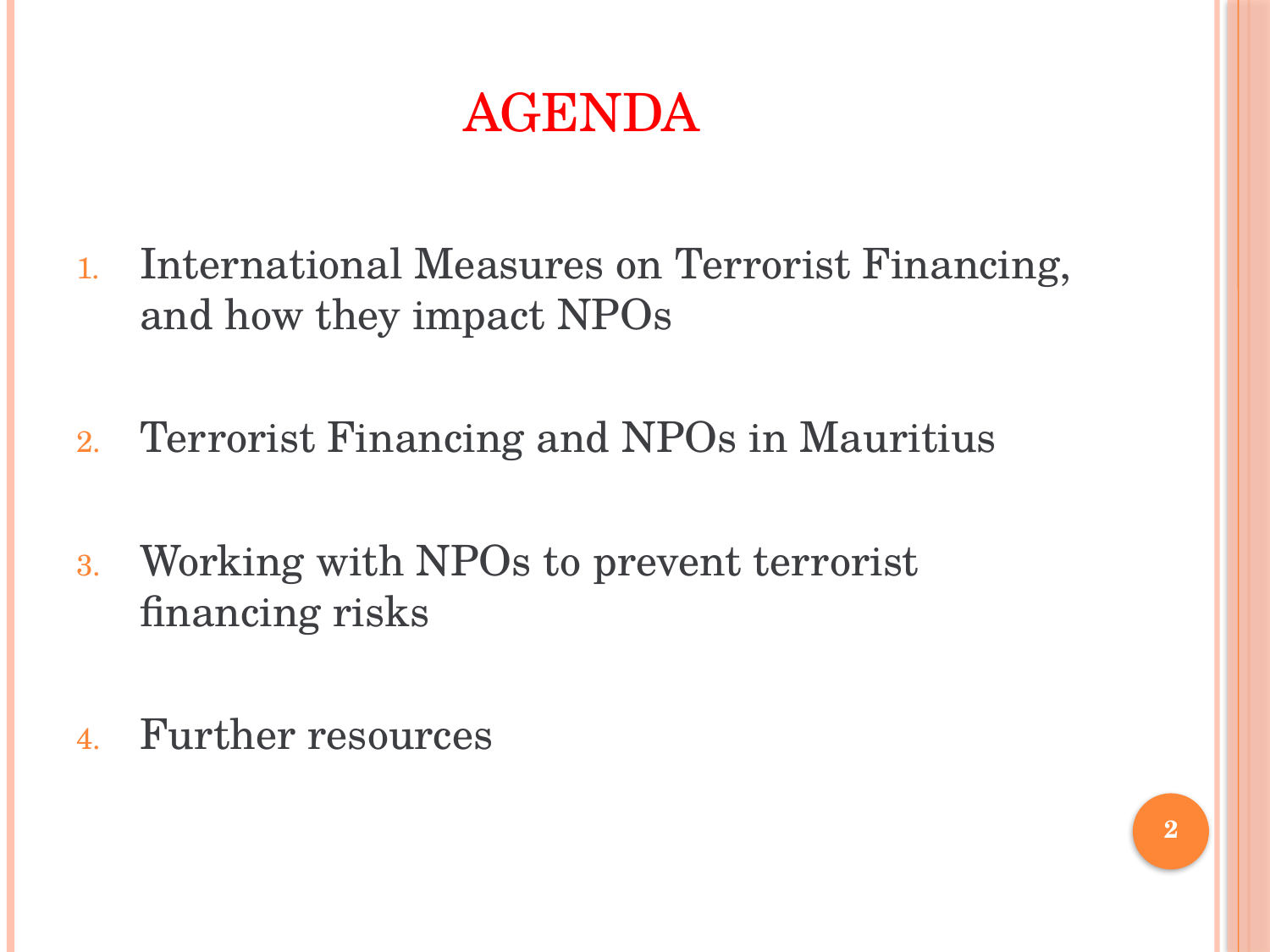

# Agenda

International Measures on Terrorist Financing, and how they impact NPOs

Terrorist Financing and NPOs in Mauritius

Working with NPOs to prevent terrorist financing risks

Further resources

2